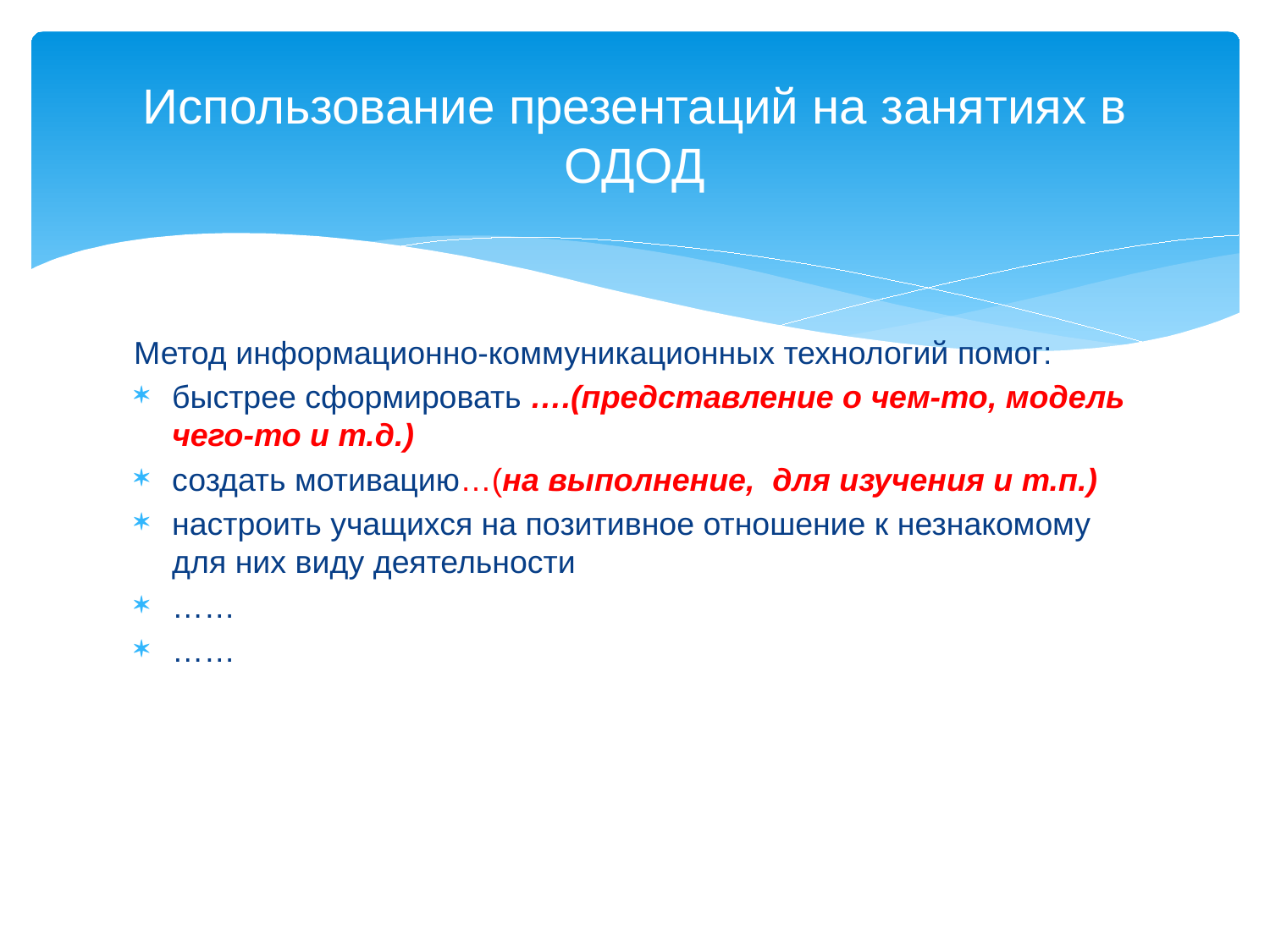

# Использование презентаций на занятиях в ОДОД
Метод информационно-коммуникационных технологий помог:
быстрее сформировать ….(представление о чем-то, модель чего-то и т.д.)
создать мотивацию…(на выполнение,  для изучения и т.п.)
настроить учащихся на позитивное отношение к незнакомому для них виду деятельности
……
……